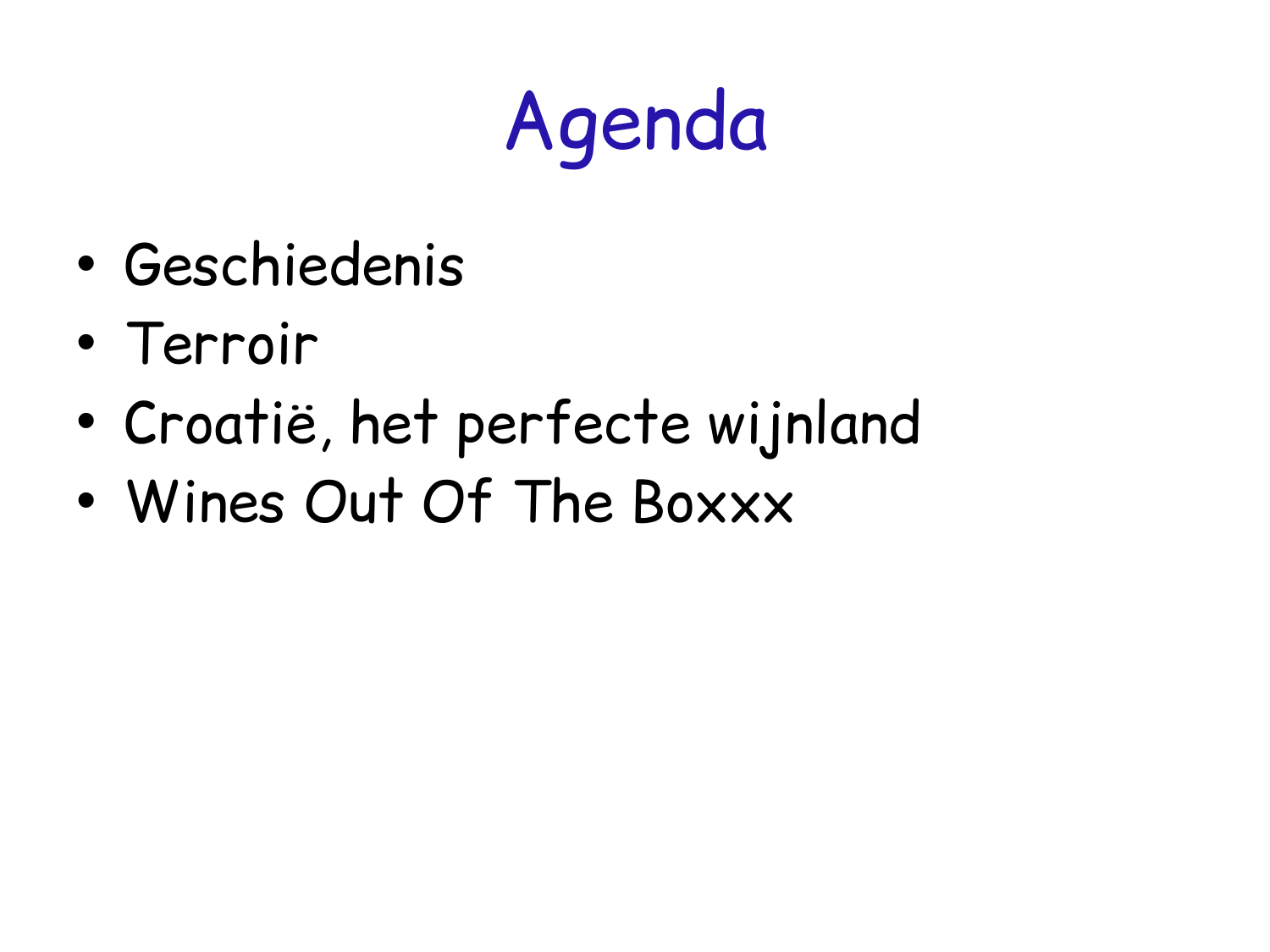

# Agenda
Geschiedenis
Terroir
Croatië, het perfecte wijnland
Wines Out Of The Boxxx